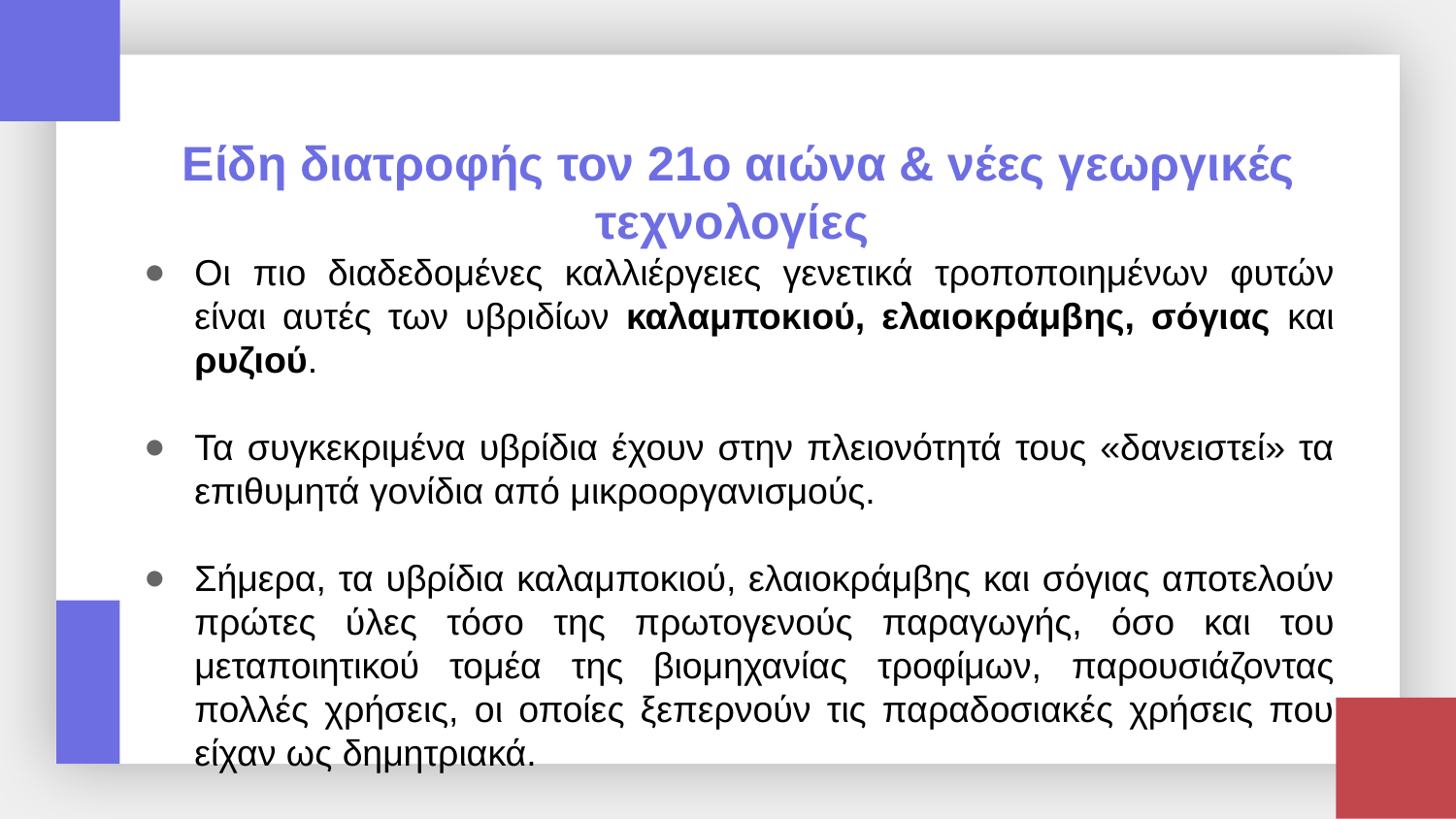

Είδη διατροφής τον 21ο αιώνα & νέες γεωργικές τεχνολογίες
Οι πιο διαδεδομένες καλλιέργειες γενετικά τροποποιημένων φυτών είναι αυτές των υβριδίων καλαμποκιού, ελαιοκράμβης, σόγιας και ρυζιού.

Τα συγκεκριμένα υβρίδια έχουν στην πλειονότητά τους «δανειστεί» τα επιθυμητά γονίδια από μικροοργανισμούς.

Σήμερα, τα υβρίδια καλαμποκιού, ελαιοκράμβης και σόγιας αποτελούν πρώτες ύλες τόσο της πρωτογενούς παραγωγής, όσο και του μεταποιητικού τομέα της βιομηχανίας τροφίμων, παρουσιάζοντας πολλές χρήσεις, οι οποίες ξεπερνούν τις παραδοσιακές χρήσεις που είχαν ως δημητριακά.